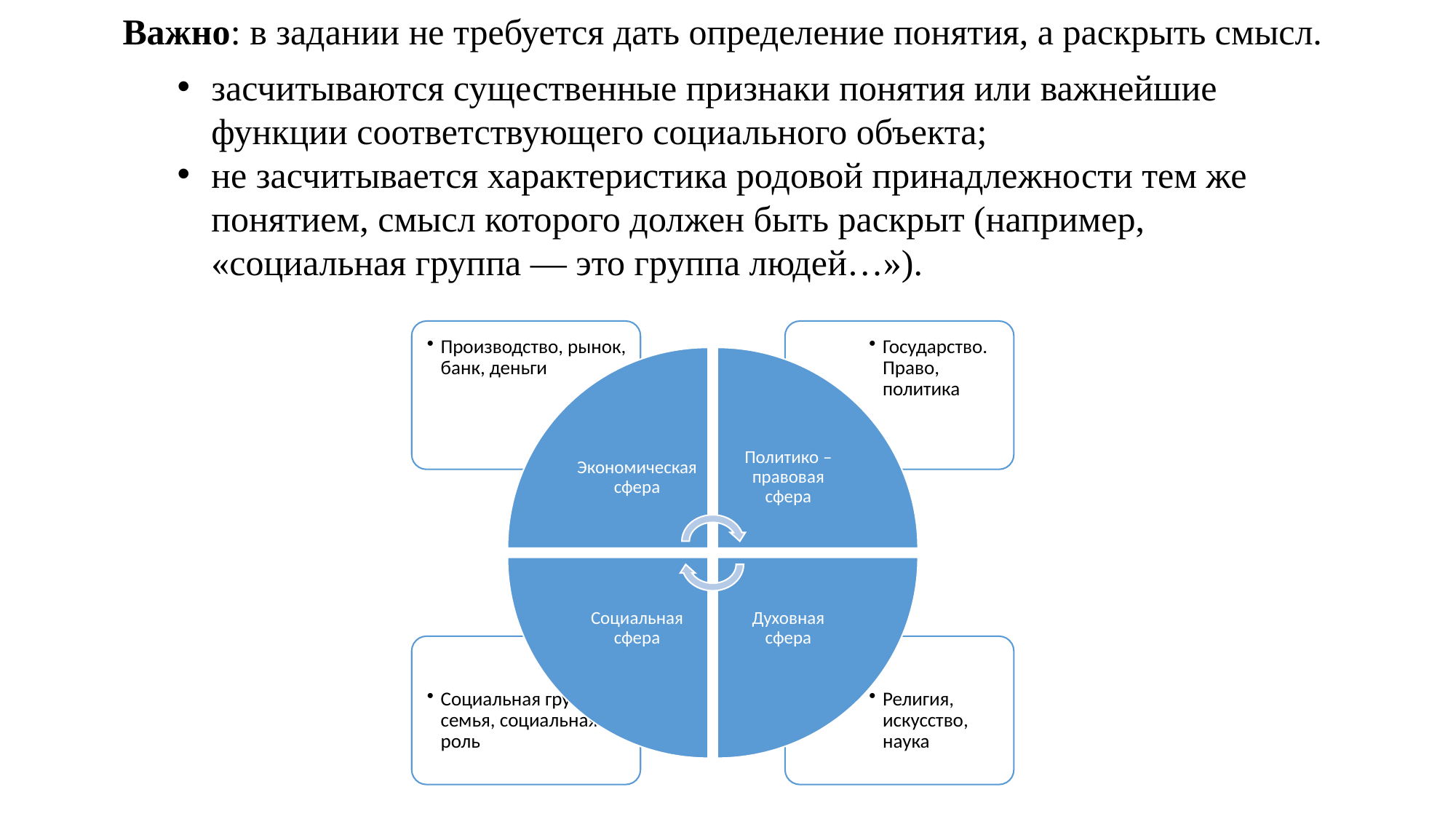

Важно: в задании не требуется дать определение понятия, а раскрыть смысл.
засчитываются существенные признаки понятия или важнейшие функции соответствующего социального объекта;
не засчитывается характеристика родовой принадлежности тем же понятием, смысл которого должен быть раскрыт (например, «социальная группа — это группа людей…»).

Религия, искусство, наука
Социальная группа, семья, социальная роль
Государство. Право, политика
Производство, рынок, банк, деньги
Экономическая сфера
Политико – правовая сфера
Духовная сфера
Социальная сфера